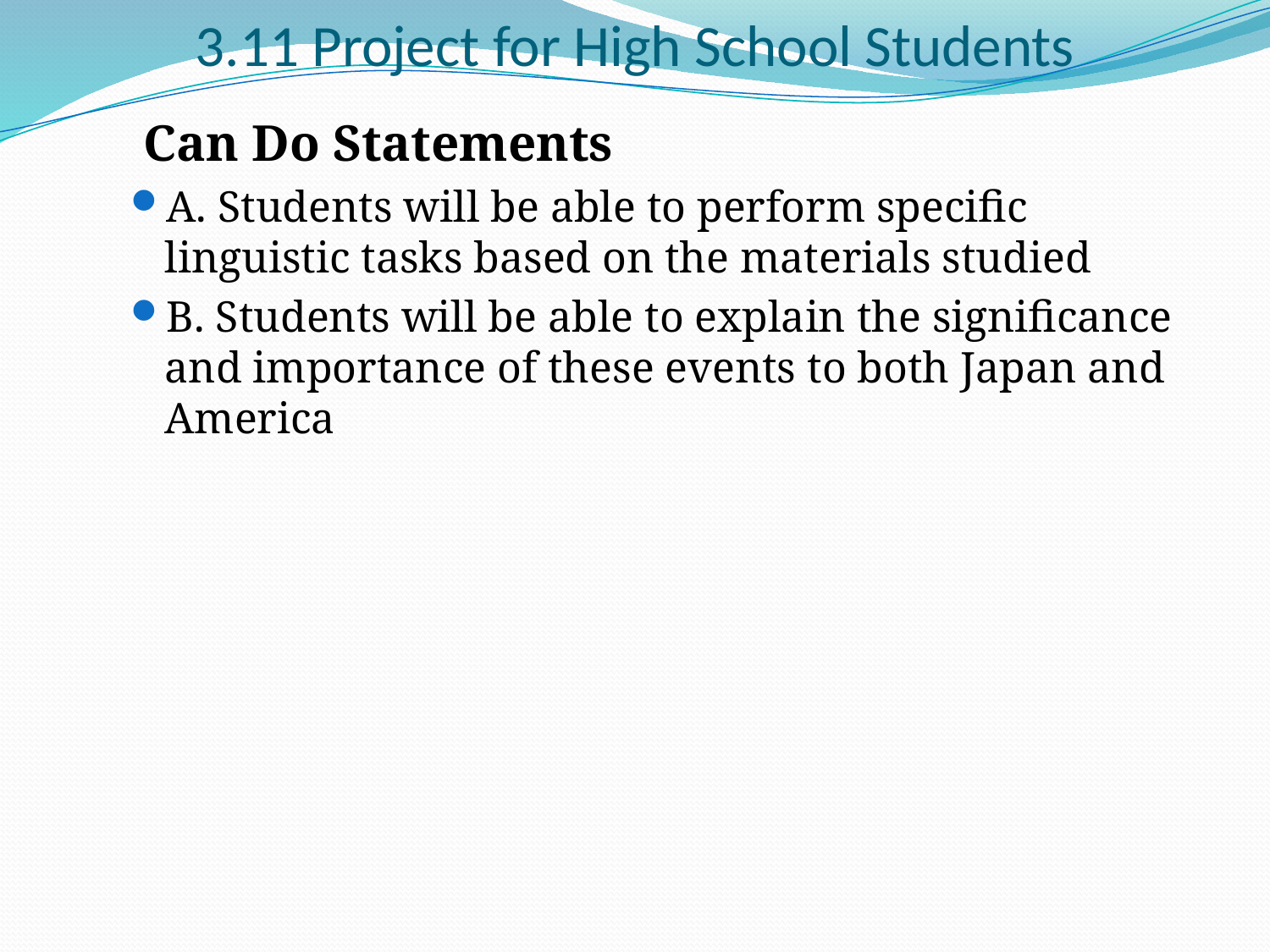

# 3.11 Project for High School Students
 Can Do Statements
A. Students will be able to perform specific linguistic tasks based on the materials studied
B. Students will be able to explain the significance and importance of these events to both Japan and America